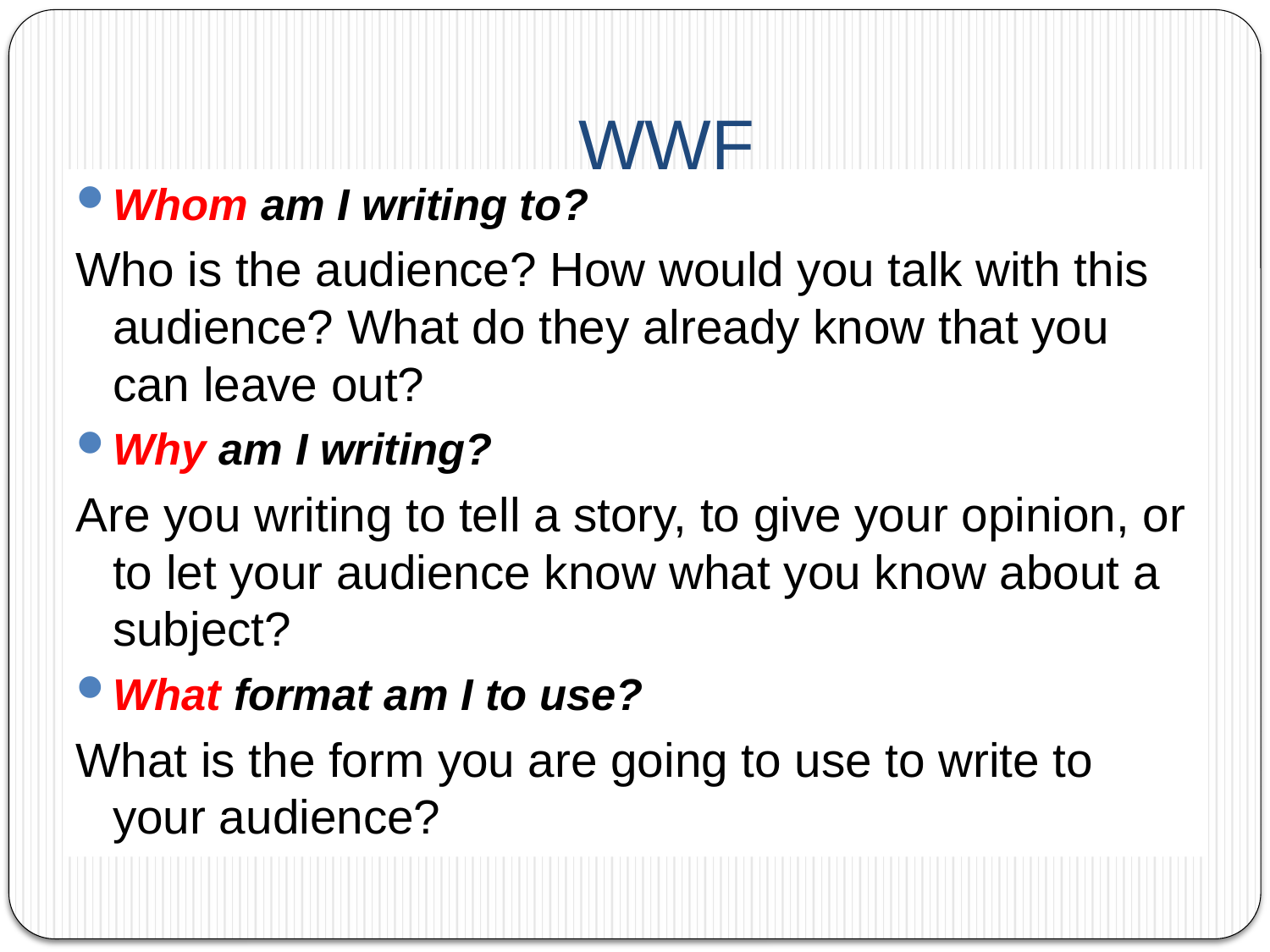

# WWF
Whom am I writing to?
Who is the audience? How would you talk with this audience? What do they already know that you can leave out?
Why am I writing?
Are you writing to tell a story, to give your opinion, or to let your audience know what you know about a subject?
What format am I to use?
What is the form you are going to use to write to your audience?